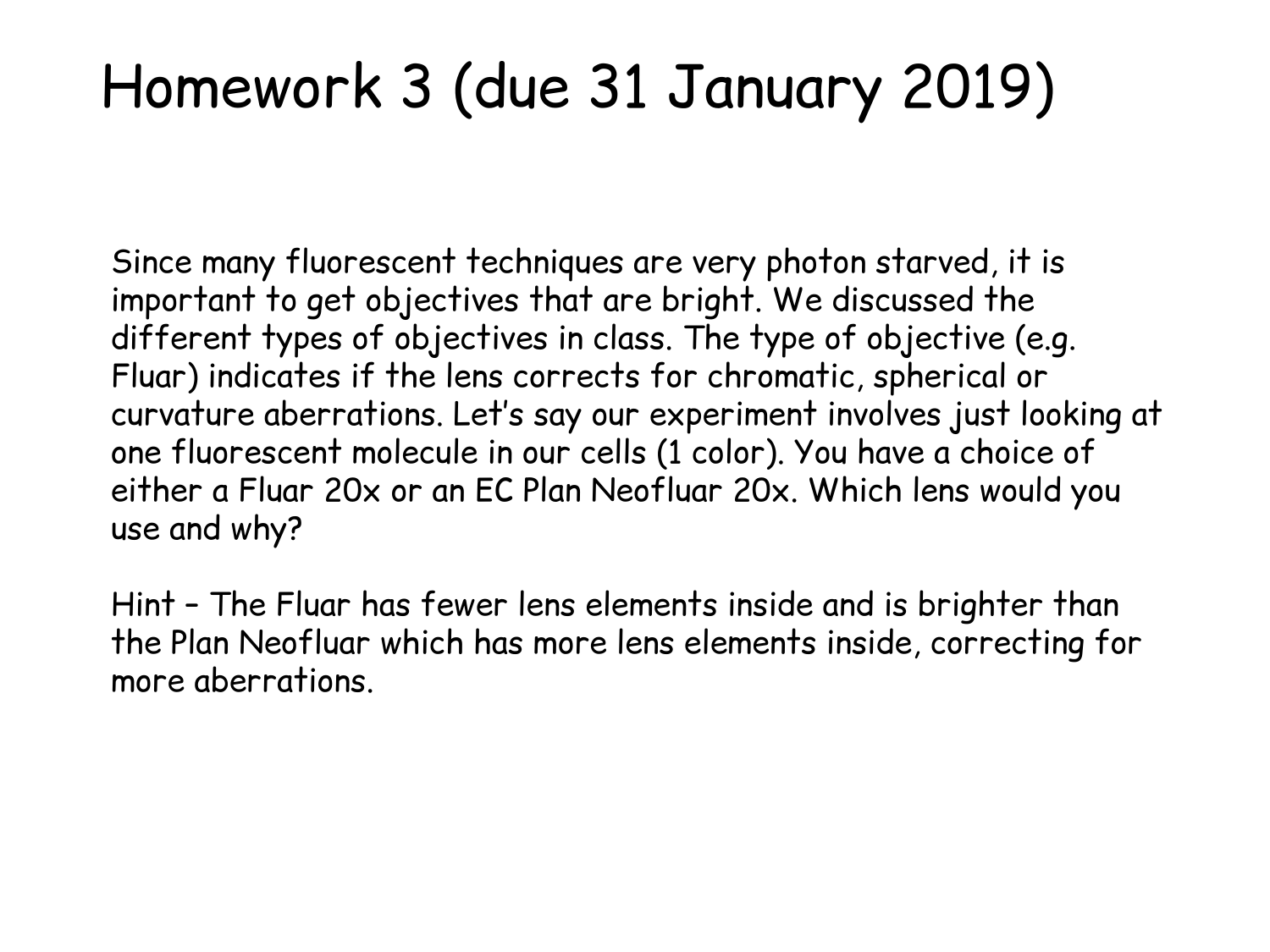

# Homework 3 (due 31 January 2019)
Since many fluorescent techniques are very photon starved, it is important to get objectives that are bright. We discussed the different types of objectives in class. The type of objective (e.g. Fluar) indicates if the lens corrects for chromatic, spherical or curvature aberrations. Let’s say our experiment involves just looking at one fluorescent molecule in our cells (1 color). You have a choice of either a Fluar 20x or an EC Plan Neofluar 20x. Which lens would you use and why?

Hint – The Fluar has fewer lens elements inside and is brighter than the Plan Neofluar which has more lens elements inside, correcting for more aberrations.